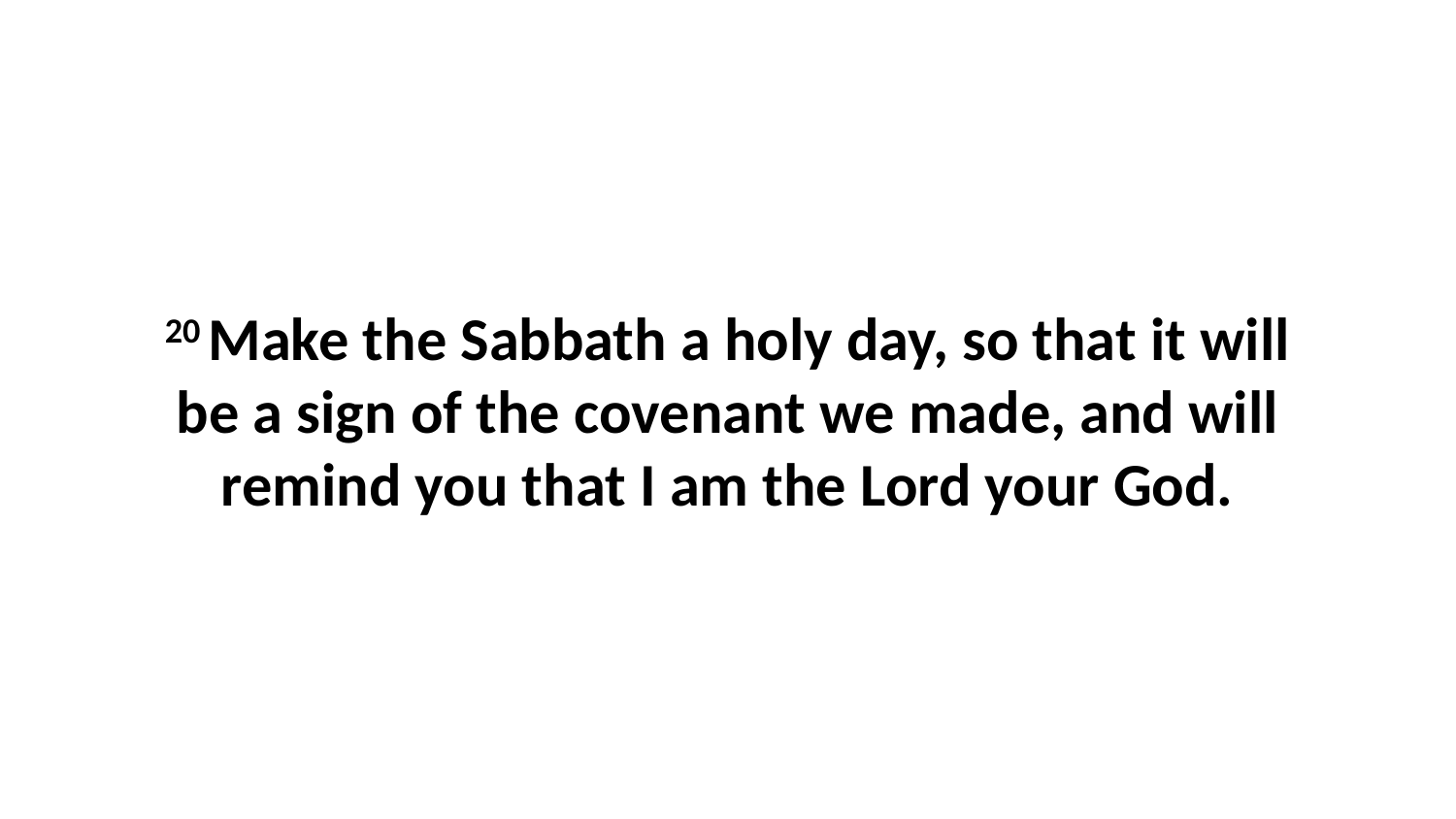

20 Make the Sabbath a holy day, so that it will be a sign of the covenant we made, and will remind you that I am the Lord your God.